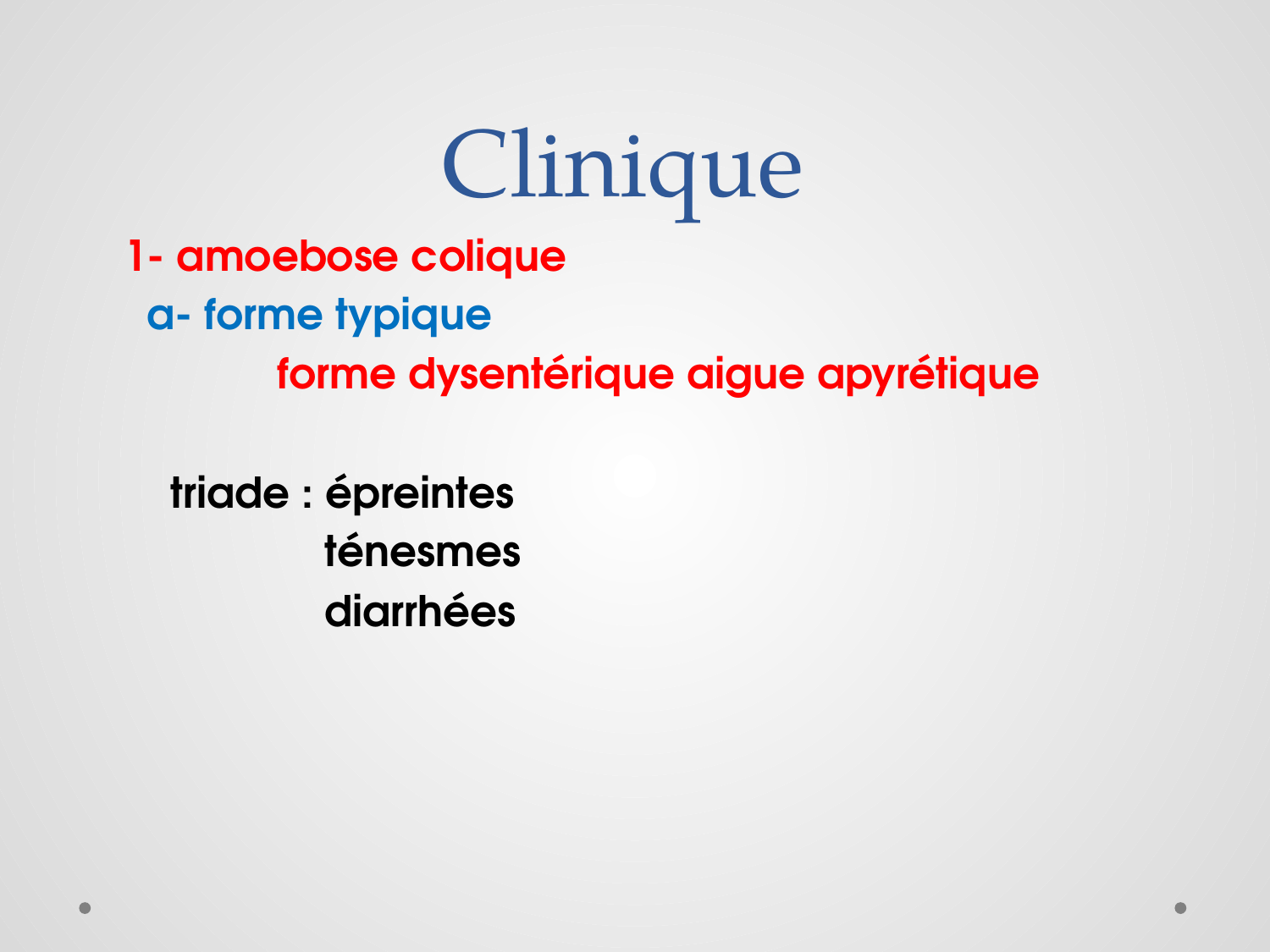

# Clinique
    1- amoebose colique
      a- forme typique
                 forme dysentérique aigue apyrétique

        triade : épreintes
                     ténesmes
                     diarrhées